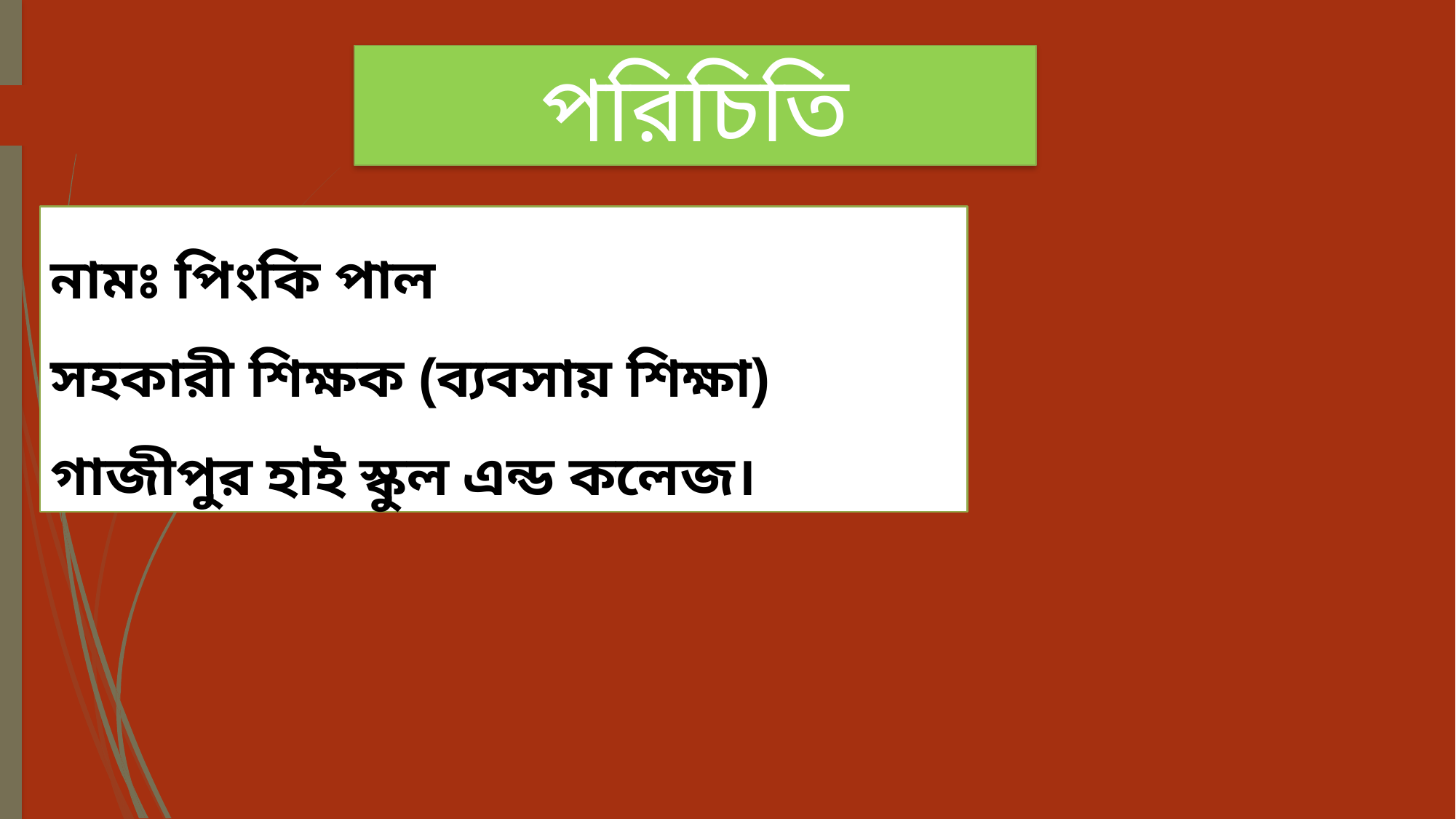

পরিচিতি
নামঃ পিংকি পাল
সহকারী শিক্ষক (ব্যবসায় শিক্ষা)
গাজীপুর হাই স্কুল এন্ড কলেজ।